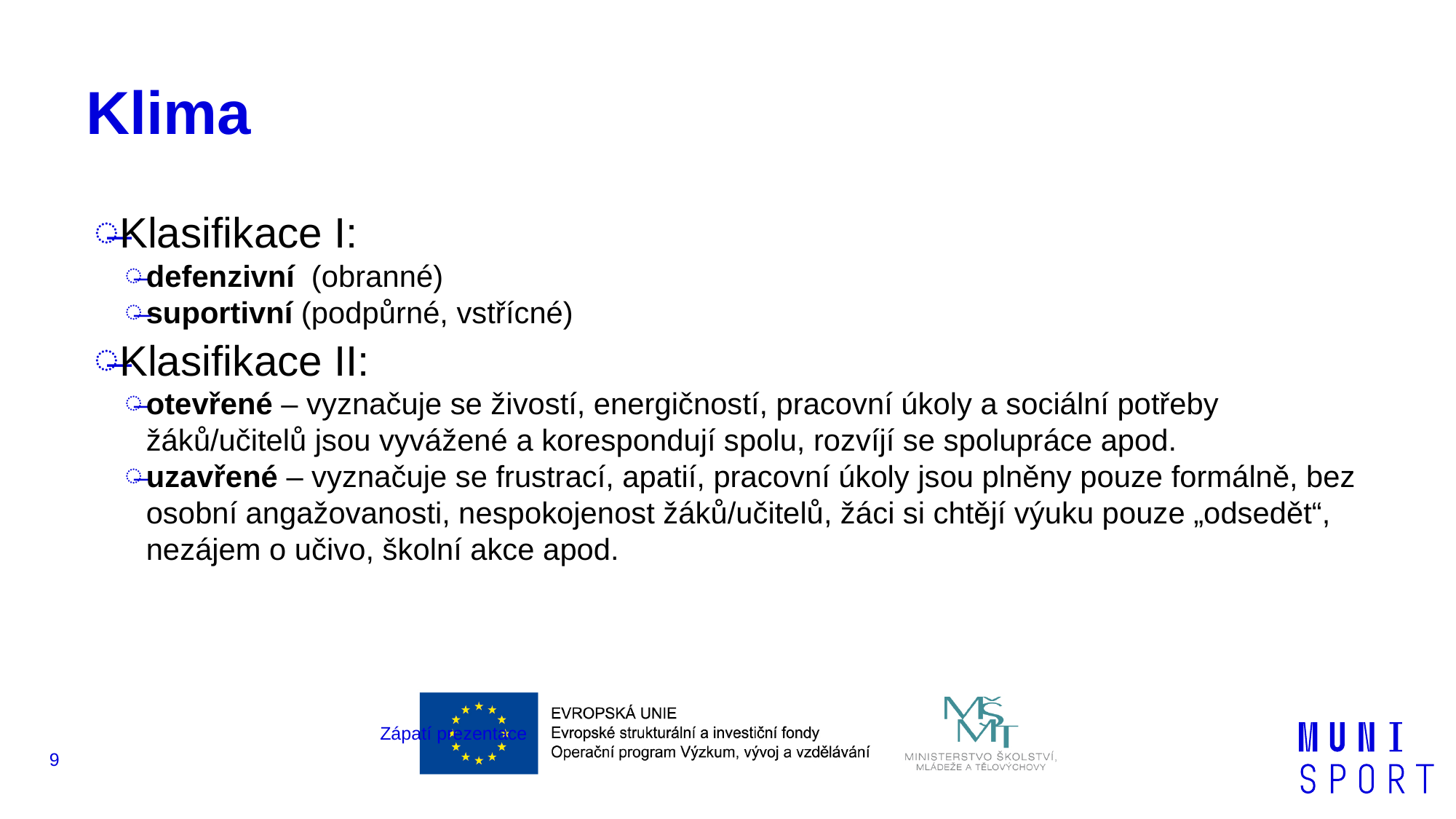

# Klima
Klasifikace I:
defenzivní  (obranné)
suportivní (podpůrné, vstřícné)
Klasifikace II:
otevřené – vyznačuje se živostí, energičností, pracovní úkoly a sociální potřeby žáků/učitelů jsou vyvážené a korespondují spolu, rozvíjí se spolupráce apod.
uzavřené – vyznačuje se frustrací, apatií, pracovní úkoly jsou plněny pouze formálně, bez osobní angažovanosti, nespokojenost žáků/učitelů, žáci si chtějí výuku pouze „odsedět“, nezájem o učivo, školní akce apod.

Zápatí prezentace
9